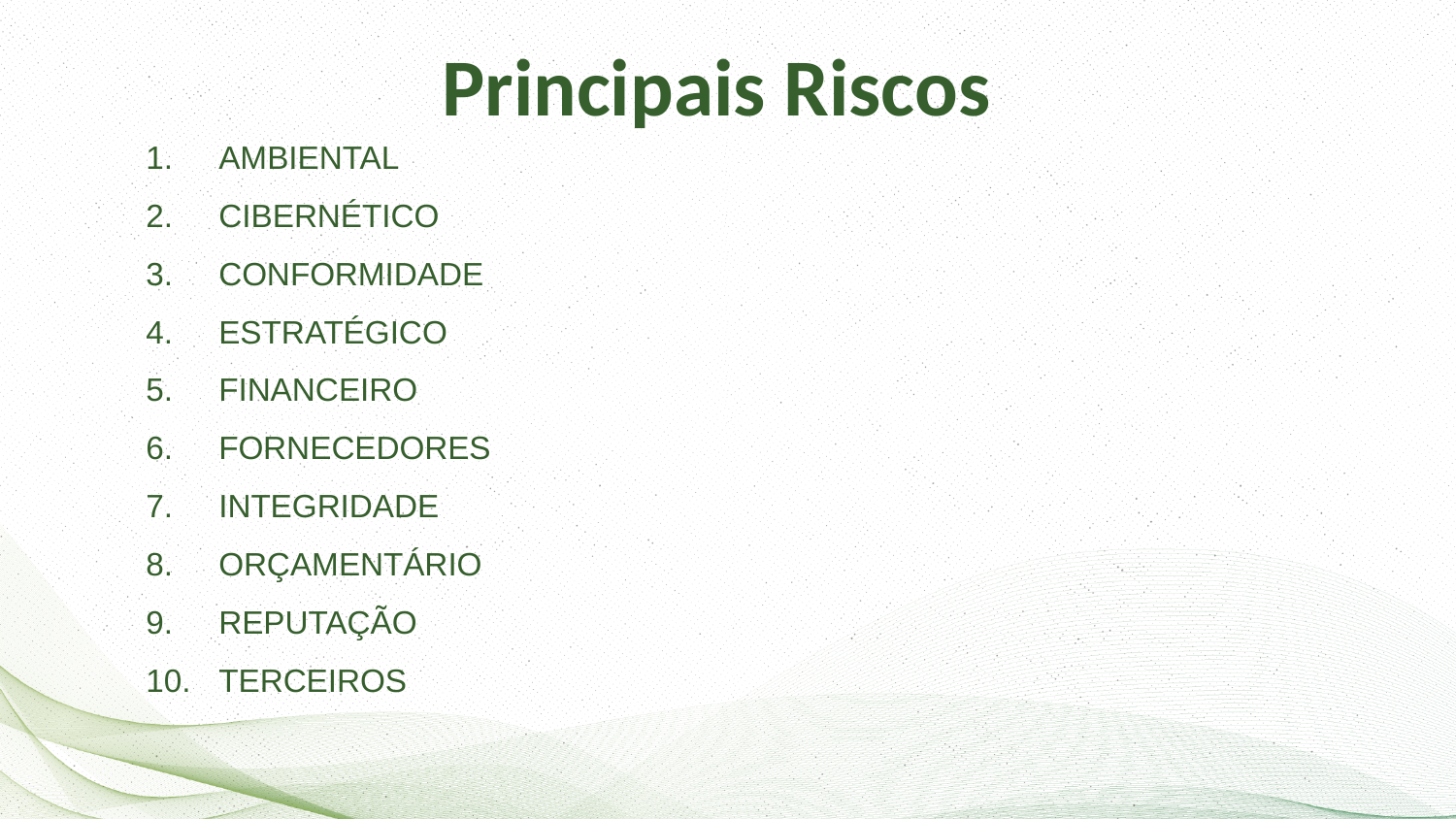

Principais Riscos

AMBIENTAL
CIBERNÉTICO
CONFORMIDADE
ESTRATÉGICO
FINANCEIRO
FORNECEDORES
INTEGRIDADE
ORÇAMENTÁRIO
REPUTAÇÃO
TERCEIROS